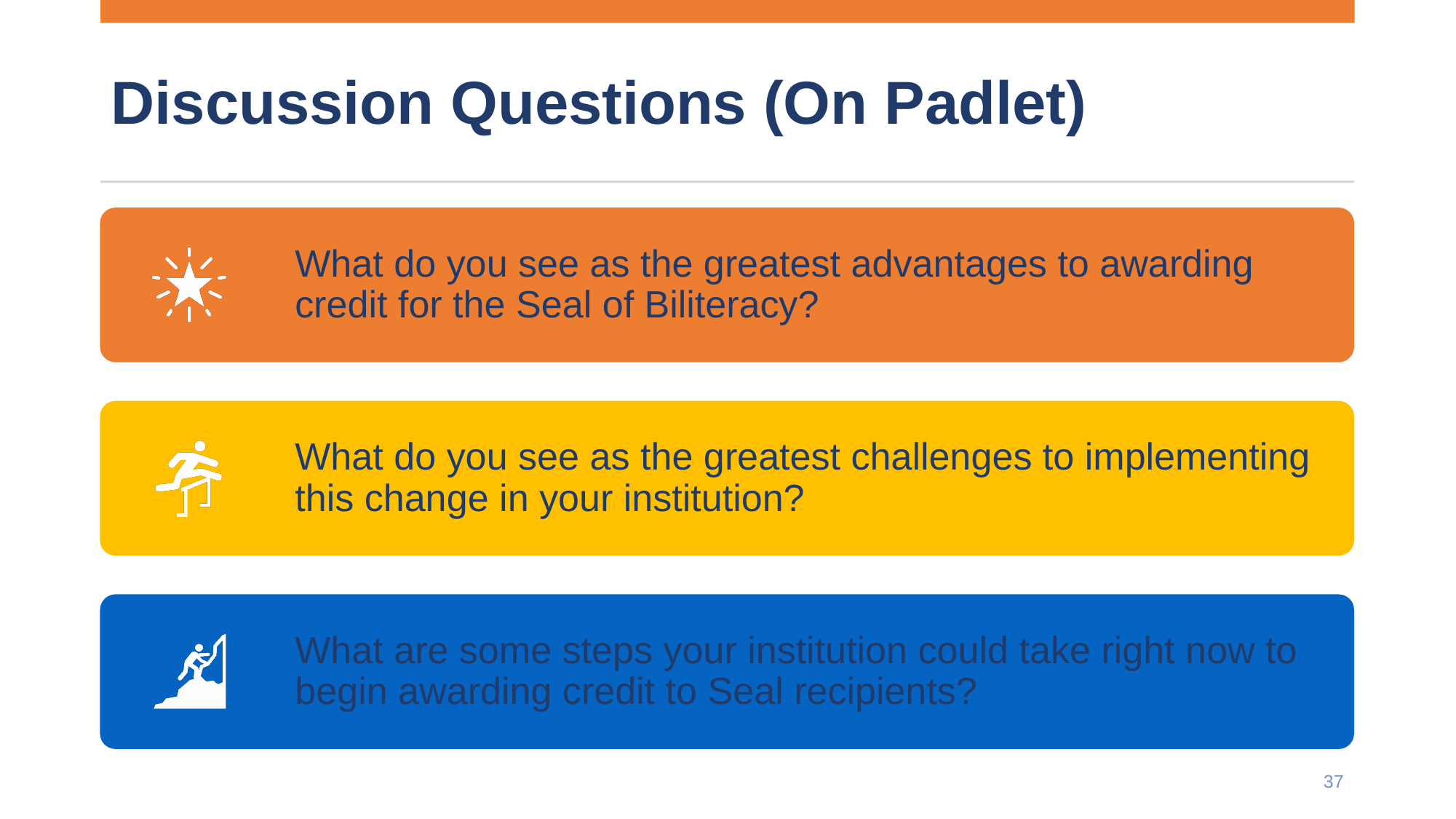

# Discussion Questions (On Padlet)

What do you see as the greatest advantages to awarding credit for the Seal of Biliteracy?
What do you see as the greatest challenges to implementing this change in your institution?
What are some steps your institution could take right now to begin awarding credit to Seal recipients?
37